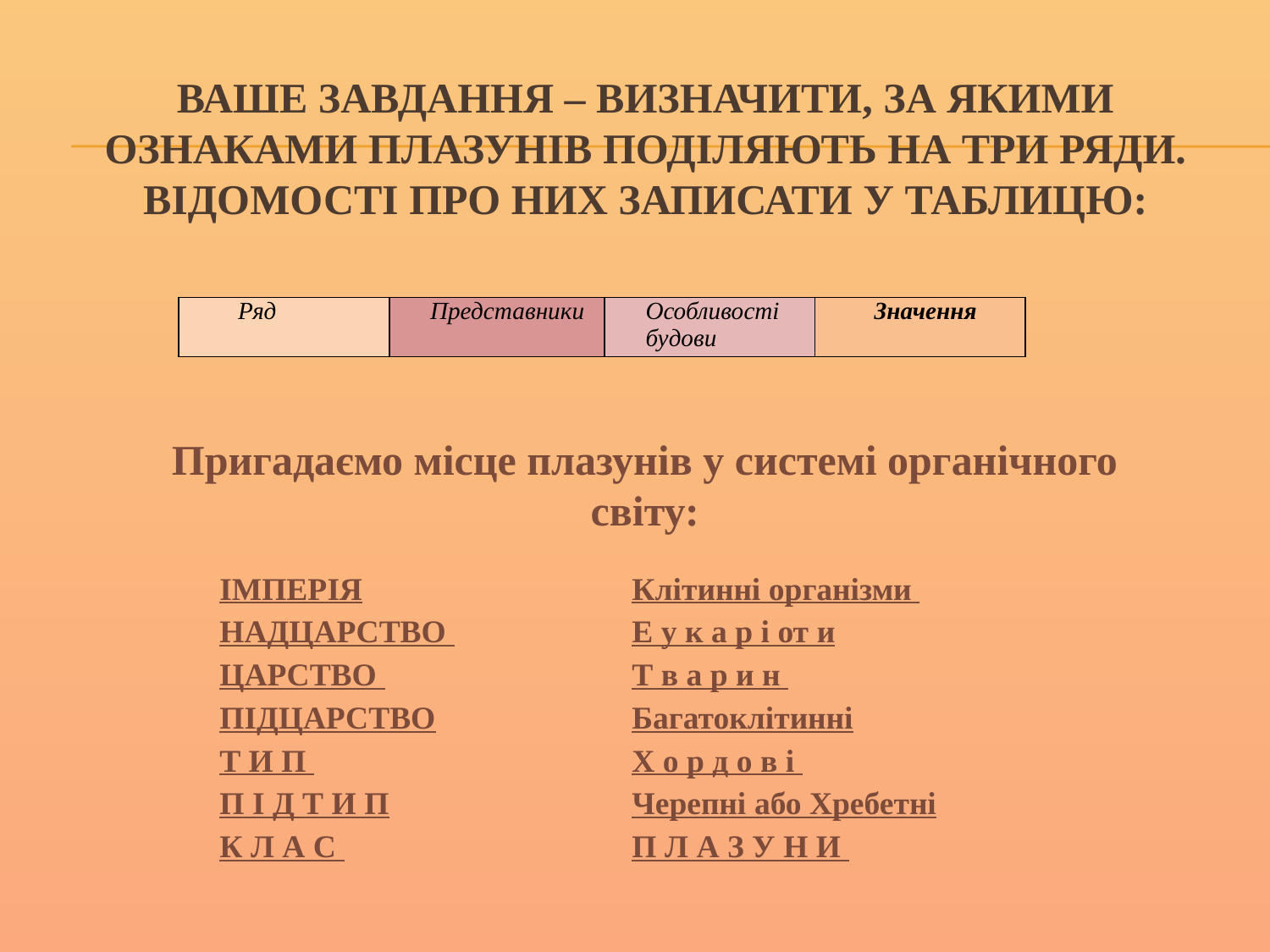

# Ваше завдання – визначити, за якими ознаками плазунів поділяють на три ряди. Відомості про них записати у таблицю:
| Ряд | Представники | Особливості будови | Значення |
| --- | --- | --- | --- |
Пригадаємо місце плазунів у системі органічного світу:
| ІМПЕРІЯ | Клітинні організми |
| --- | --- |
| НАДЦАРСТВО | Е у к а р і от и |
| ЦАРСТВО | Т в а р и н |
| ПІДЦАРСТВО | Багатоклітинні |
| Т И П | Х о р д о в і |
| П І Д Т И П | Черепні або Хребетні |
| К Л А С | П Л А З У Н И |